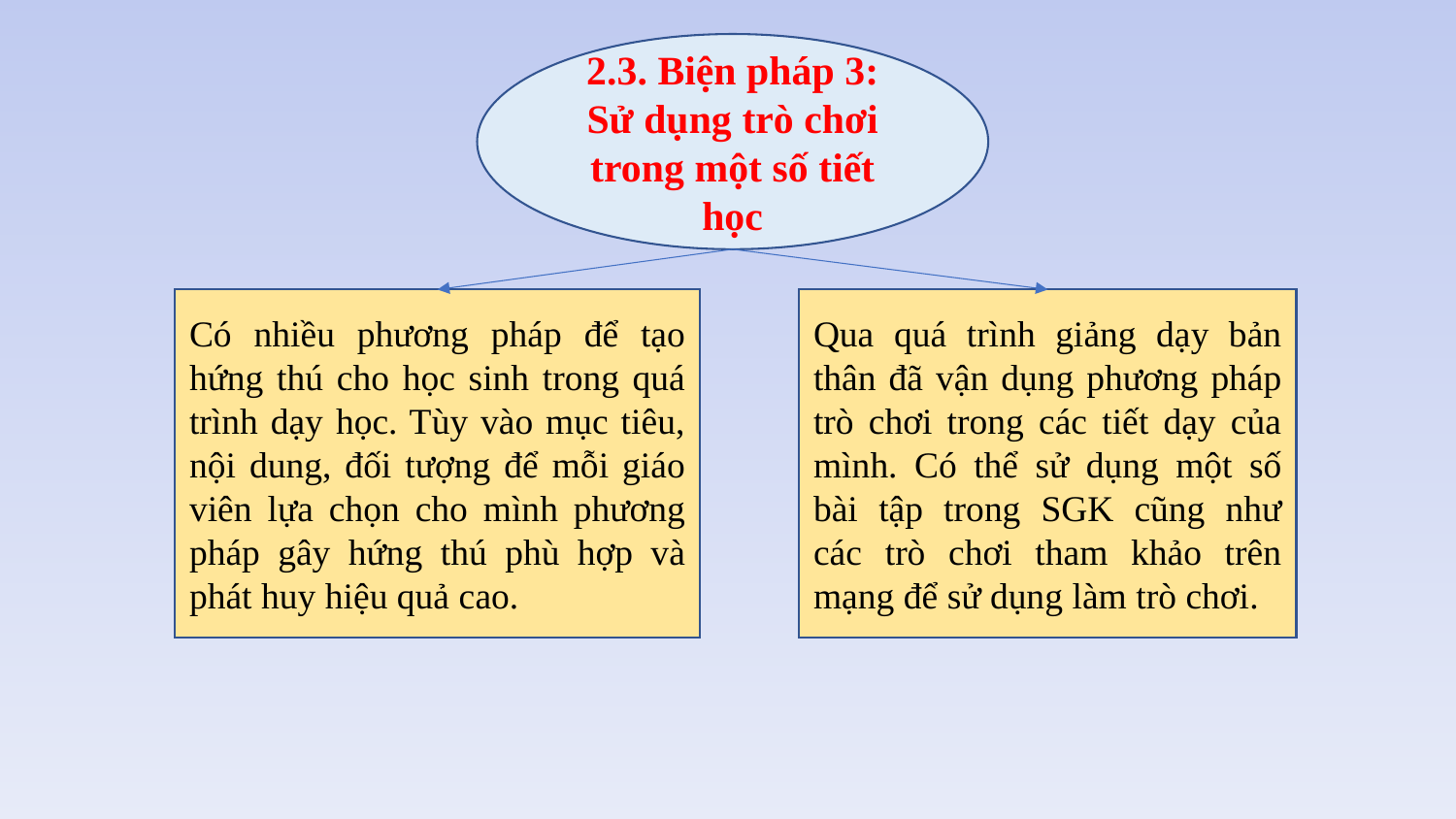

2.3. Biện pháp 3: Sử dụng trò chơi trong một số tiết học
Qua quá trình giảng dạy bản thân đã vận dụng phương pháp trò chơi trong các tiết dạy của mình. Có thể sử dụng một số bài tập trong SGK cũng như các trò chơi tham khảo trên mạng để sử dụng làm trò chơi.
Có nhiều phương pháp để tạo hứng thú cho học sinh trong quá trình dạy học. Tùy vào mục tiêu, nội dung, đối tượng để mỗi giáo viên lựa chọn cho mình phương pháp gây hứng thú phù hợp và phát huy hiệu quả cao.